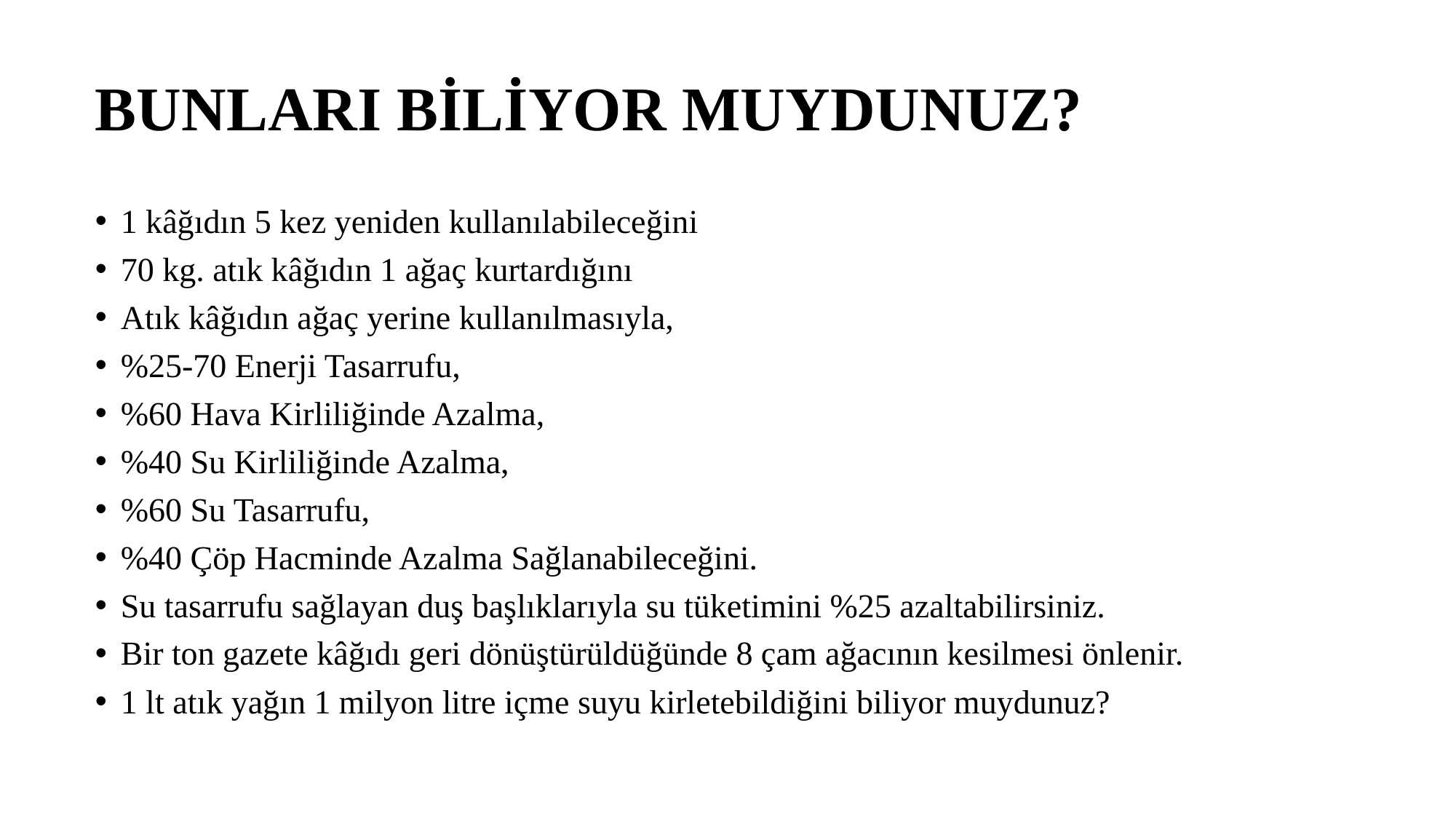

BUNLARI BİLİYOR MUYDUNUZ?

1 kâğıdın 5 kez yeniden kullanılabileceğini
70 kg. atık kâğıdın 1 ağaç kurtardığını
Atık kâğıdın ağaç yerine kullanılmasıyla,
%25-70 Enerji Tasarrufu,
%60 Hava Kirliliğinde Azalma,
%40 Su Kirliliğinde Azalma,
%60 Su Tasarrufu,
%40 Çöp Hacminde Azalma Sağlanabileceğini.
Su tasarrufu sağlayan duş başlıklarıyla su tüketimini %25 azaltabilirsiniz.
Bir ton gazete kâğıdı geri dönüştürüldüğünde 8 çam ağacının kesilmesi önlenir.
1 lt atık yağın 1 milyon litre içme suyu kirletebildiğini biliyor muydunuz?